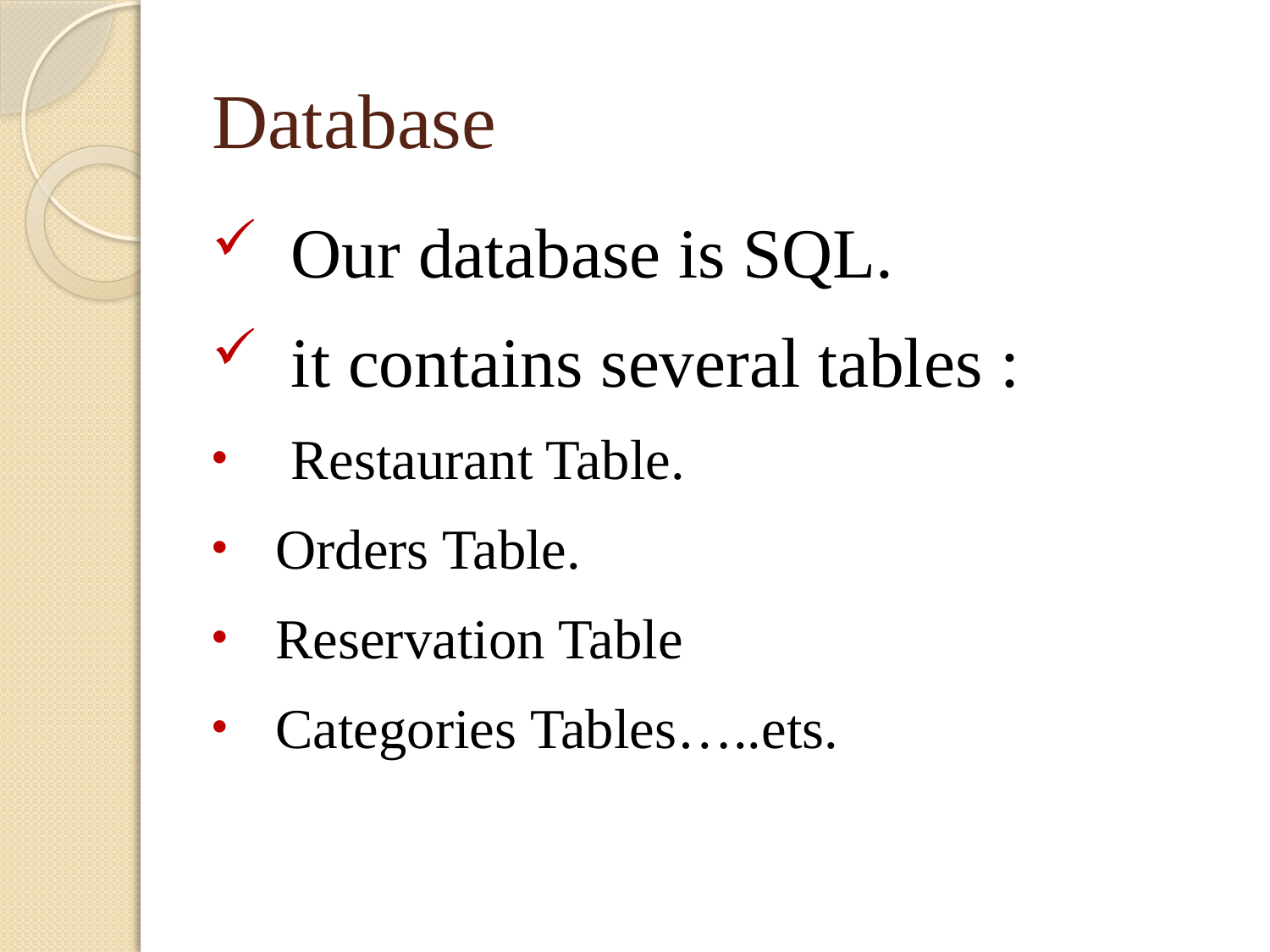

# Database
Our database is SQL.
it contains several tables :
Restaurant Table.
Orders Table.
Reservation Table
Categories Tables…..ets.